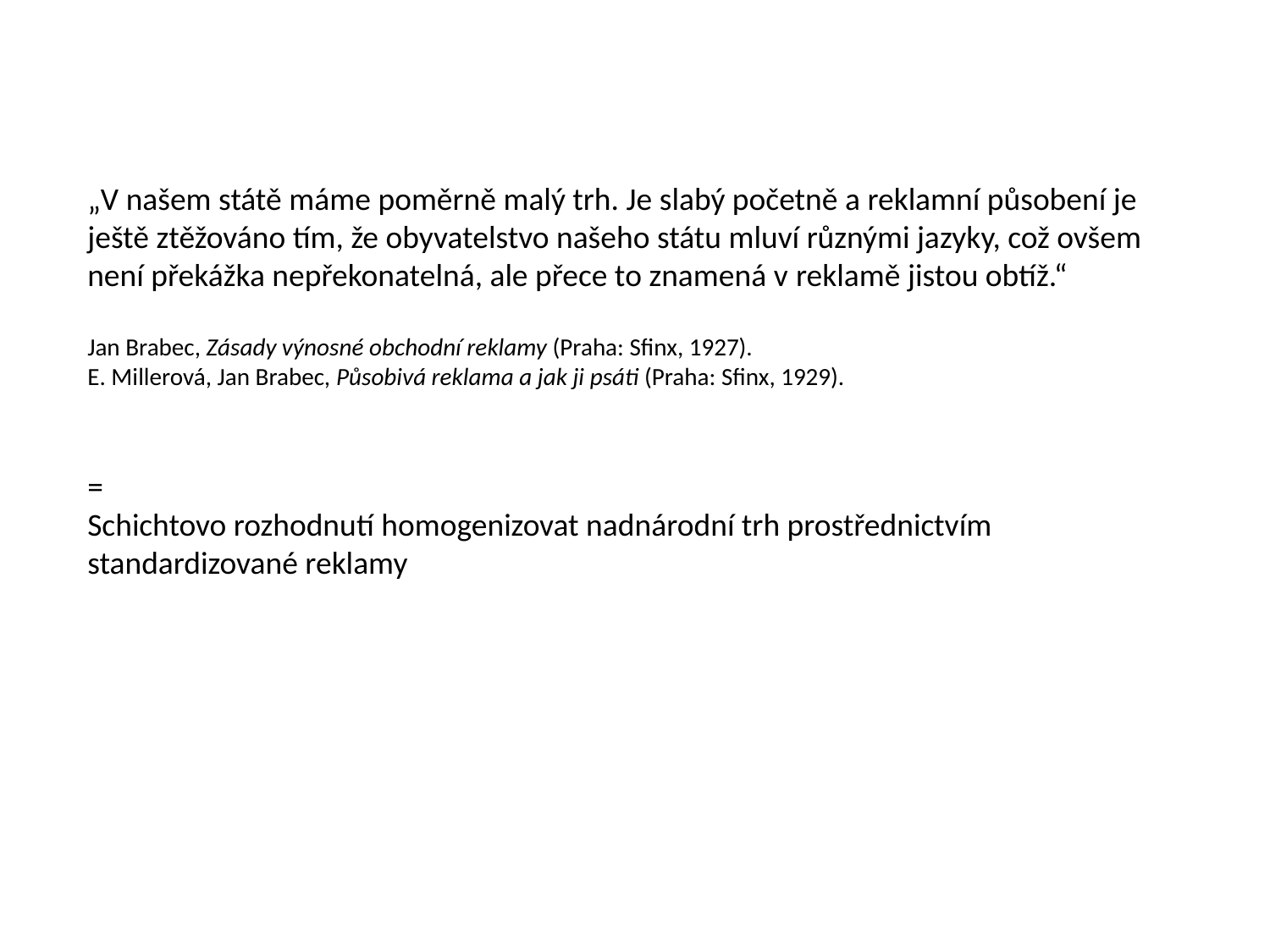

„V našem státě máme poměrně malý trh. Je slabý početně a reklamní působení je ještě ztěžováno tím, že obyvatelstvo našeho státu mluví různými jazyky, což ovšem není překážka nepřekonatelná, ale přece to znamená v reklamě jistou obtíž.“

Jan Brabec, Zásady výnosné obchodní reklamy (Praha: Sfinx, 1927).
E. Millerová, Jan Brabec, Působivá reklama a jak ji psáti (Praha: Sfinx, 1929).

=
Schichtovo rozhodnutí homogenizovat nadnárodní trh prostřednictvím standardizované reklamy